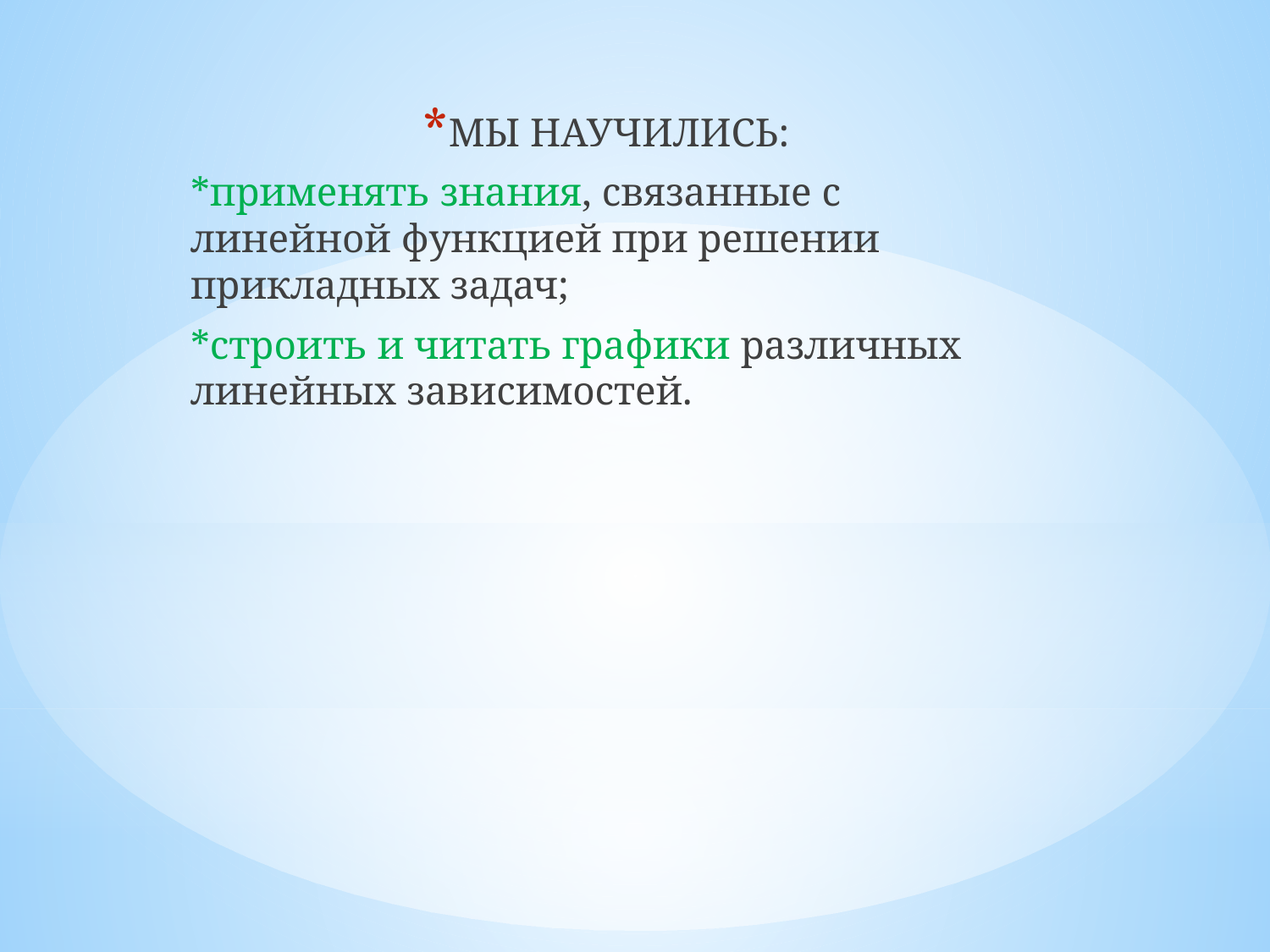

МЫ НАУЧИЛИСЬ:
*применять знания, связанные с линейной функцией при решении прикладных задач;
*строить и читать графики различных линейных зависимостей.
#